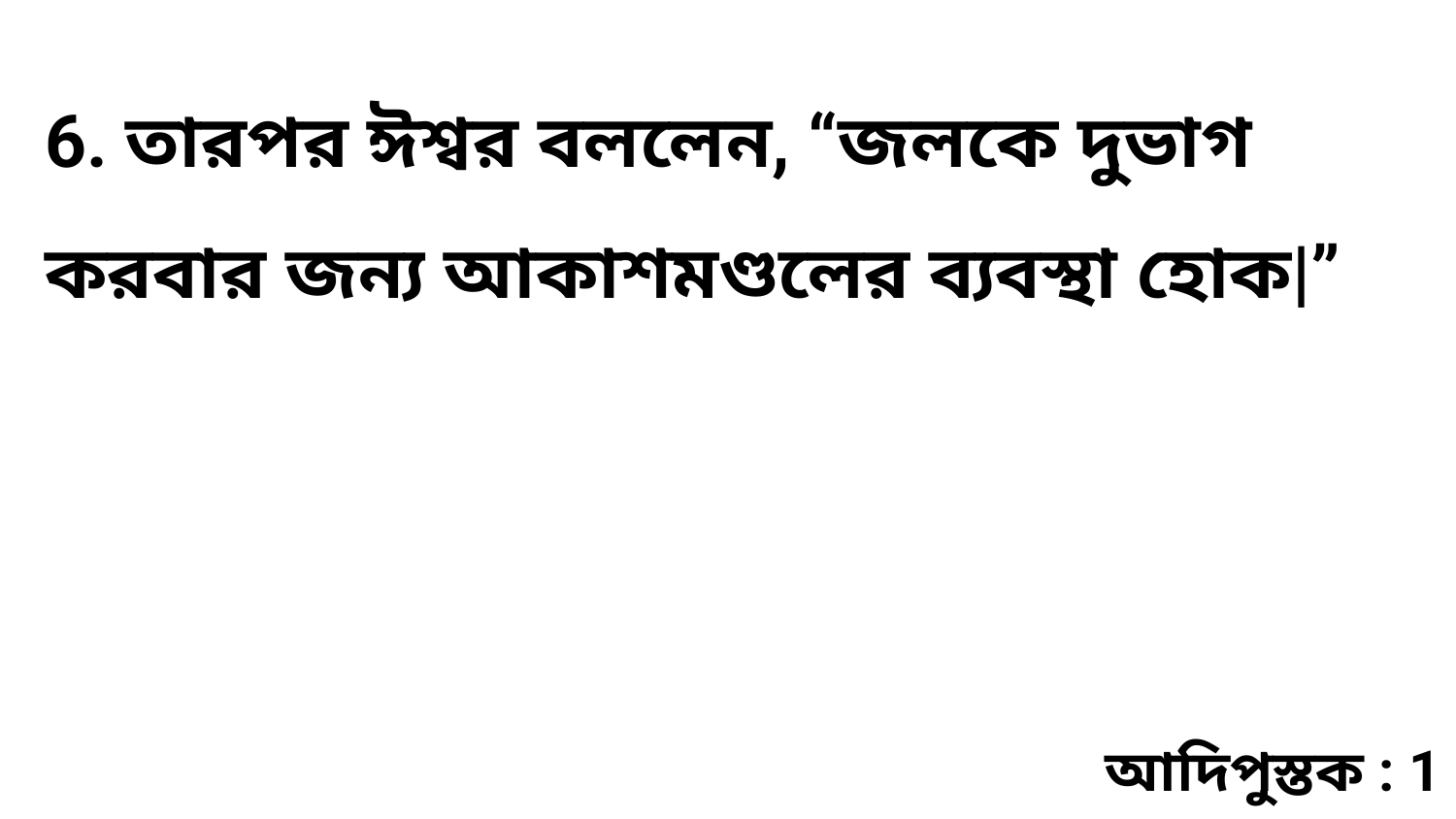

6. তারপর ঈশ্বর বললেন, “জলকে দুভাগ করবার জন্য আকাশমণ্ডলের ব্যবস্থা হোক|”
আদিপুস্তক : 1